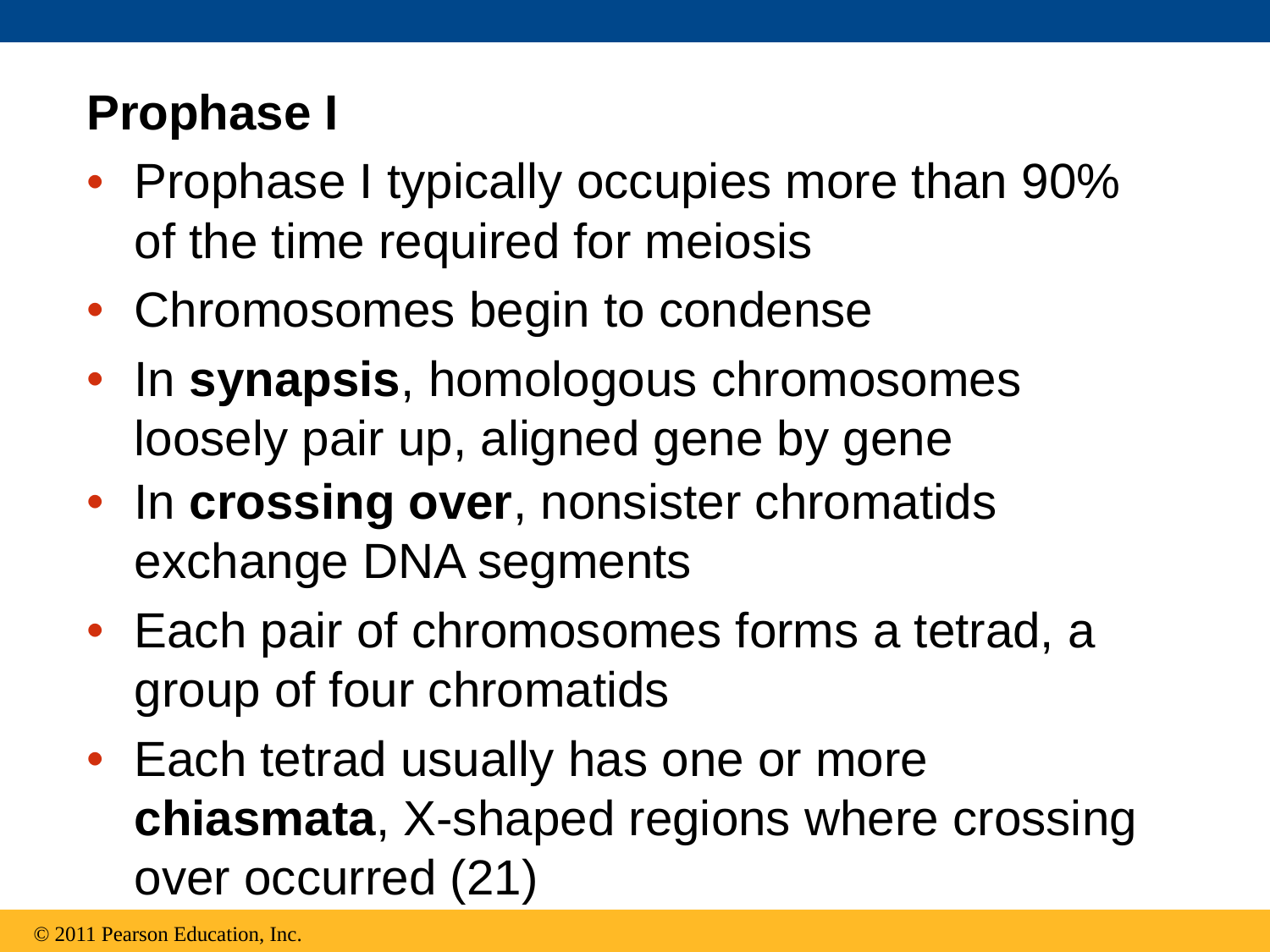

Prophase I
Prophase I typically occupies more than 90% of the time required for meiosis
Chromosomes begin to condense
In synapsis, homologous chromosomes loosely pair up, aligned gene by gene
In crossing over, nonsister chromatids exchange DNA segments
Each pair of chromosomes forms a tetrad, a group of four chromatids
Each tetrad usually has one or more chiasmata, X-shaped regions where crossing over occurred (21)

© 2011 Pearson Education, Inc.